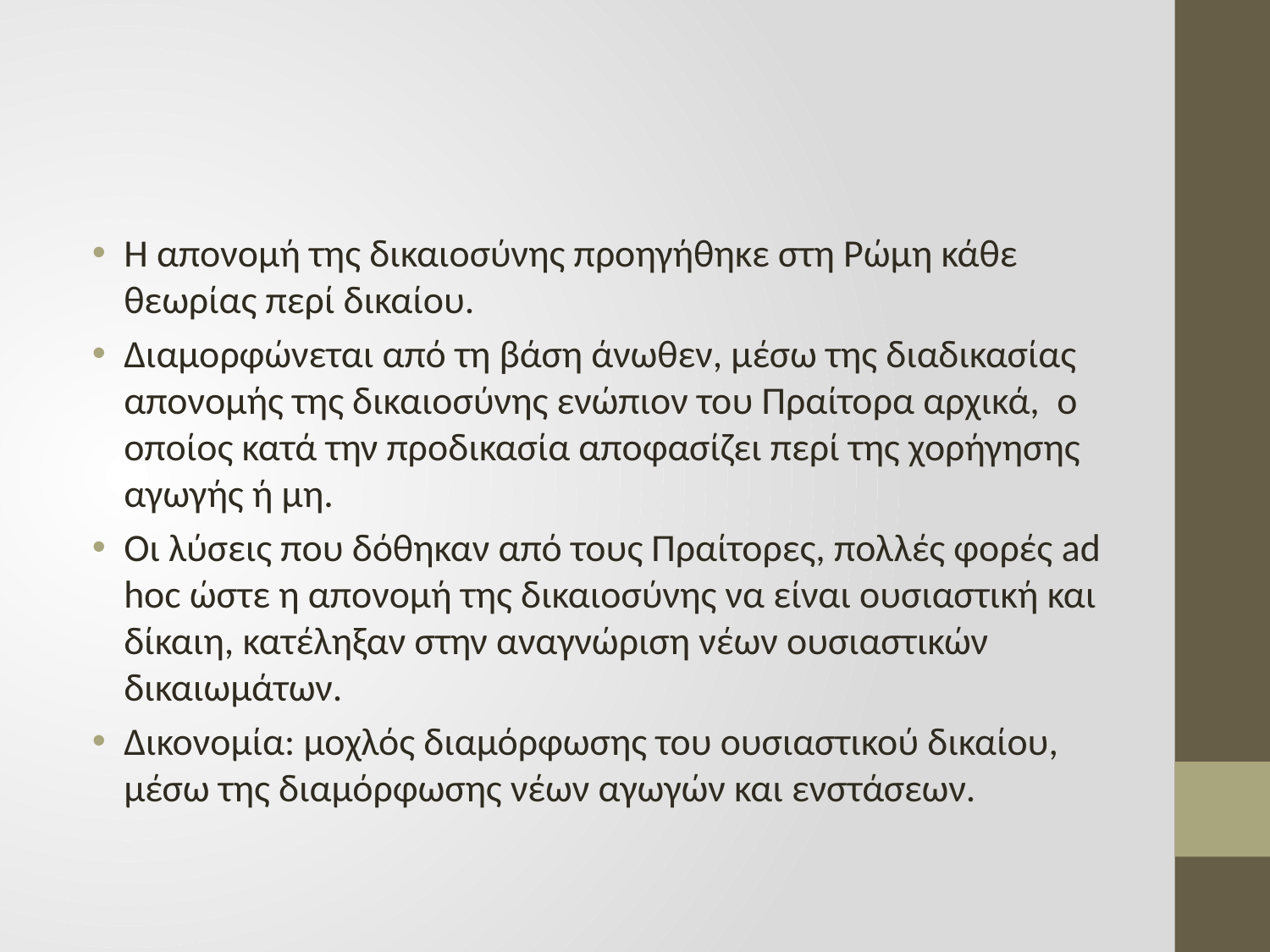

#
Η απονομή της δικαιοσύνης προηγήθηκε στη Ρώμη κάθε θεωρίας περί δικαίου.
Διαμορφώνεται από τη βάση άνωθεν, μέσω της διαδικασίας απονομής της δικαιοσύνης ενώπιον του Πραίτορα αρχικά,  ο οποίος κατά την προδικασία αποφασίζει περί της χορήγησης αγωγής ή μη.
Οι λύσεις που δόθηκαν από τους Πραίτορες, πολλές φορές ad hoc ώστε η απονομή της δικαιοσύνης να είναι ουσιαστική και δίκαιη, κατέληξαν στην αναγνώριση νέων ουσιαστικών δικαιωμάτων.
Δικονομία: μοχλός διαμόρφωσης του ουσιαστικού δικαίου, μέσω της διαμόρφωσης νέων αγωγών και ενστάσεων.